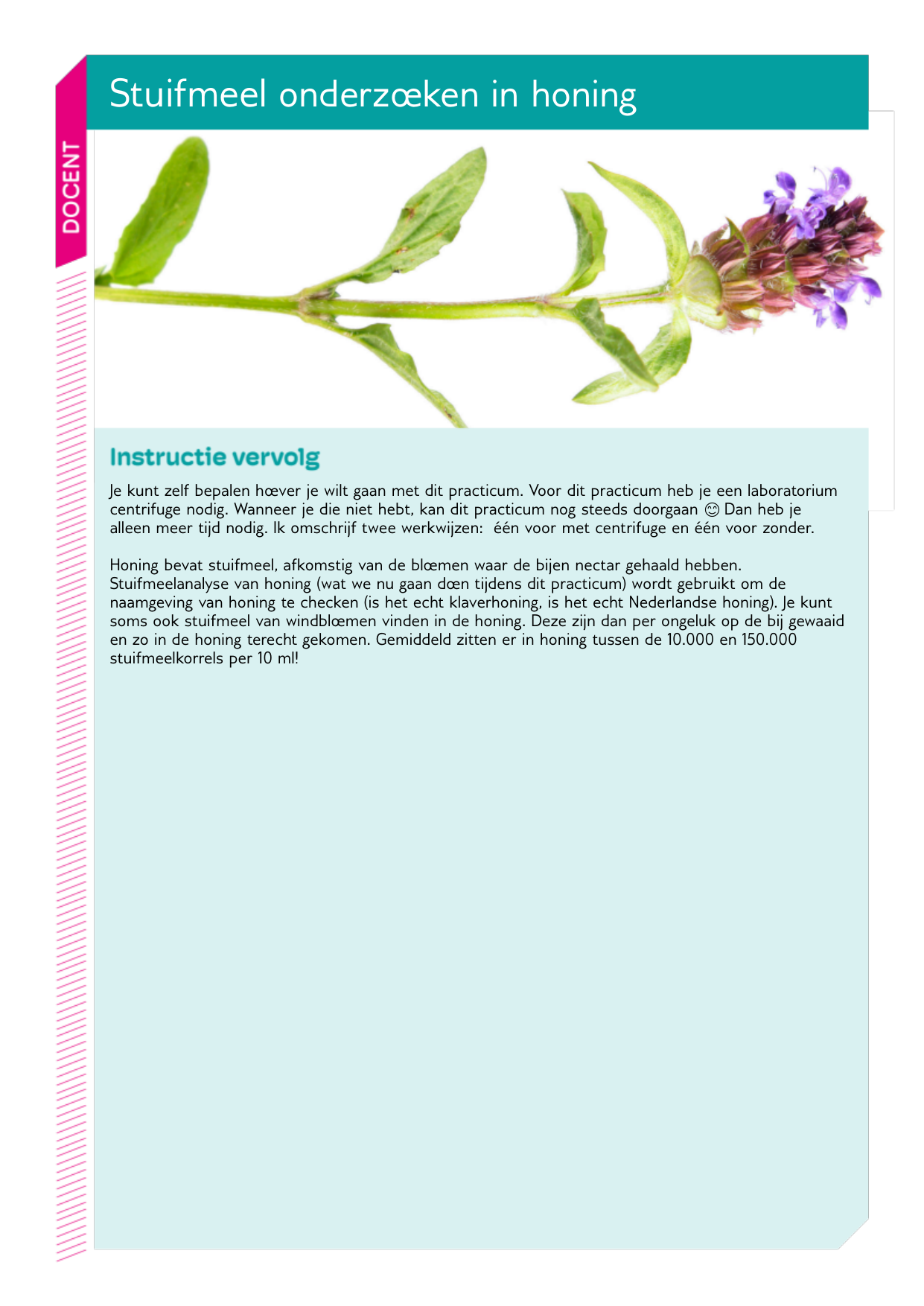

# Stuifmeel onderzoeken in honing

Je kunt zelf bepalen hoever je wilt gaan met dit practicum. Voor dit practicum heb je een laboratorium centrifuge nodig. Wanneer je die niet hebt, kan dit practicum nog steeds doorgaan 😊 Dan heb je alleen meer tijd nodig. Ik omschrijf twee werkwijzen:  één voor met centrifuge en één voor zonder.

Honing bevat stuifmeel, afkomstig van de bloemen waar de bijen nectar gehaald hebben. Stuifmeelanalyse van honing (wat we nu gaan doen tijdens dit practicum) wordt gebruikt om de naamgeving van honing te checken (is het echt klaverhoning, is het echt Nederlandse honing). Je kunt soms ook stuifmeel van windbloemen vinden in de honing. Deze zijn dan per ongeluk op de bij gewaaid en zo in de honing terecht gekomen. Gemiddeld zitten er in honing tussen de 10.000 en 150.000 stuifmeelkorrels per 10 ml!